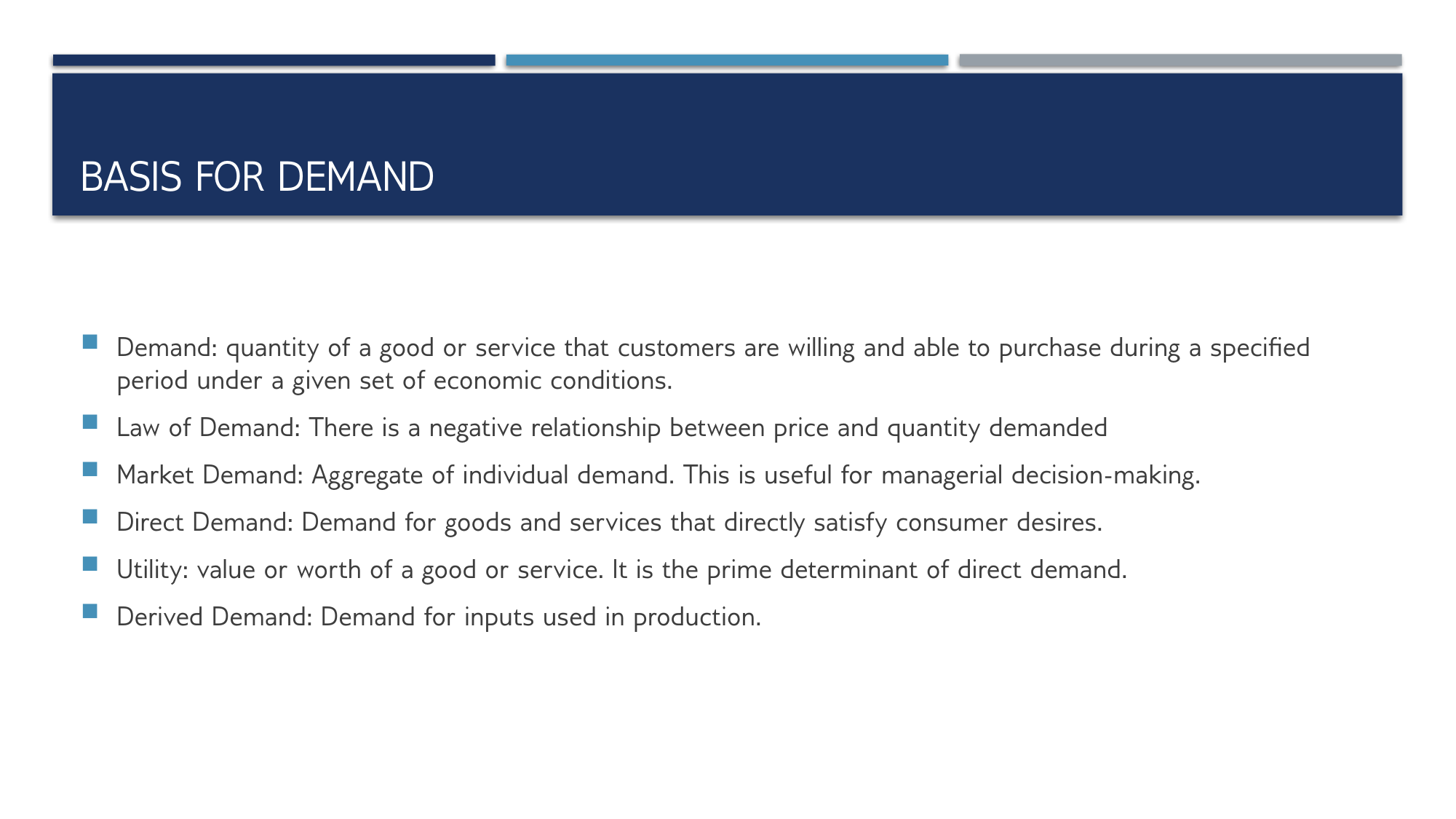

# basis for demand
Demand: quantity of a good or service that customers are willing and able to purchase during a specified period under a given set of economic conditions.
Law of Demand: There is a negative relationship between price and quantity demanded
Market Demand: Aggregate of individual demand. This is useful for managerial decision-making.
Direct Demand: Demand for goods and services that directly satisfy consumer desires.
Utility: value or worth of a good or service. It is the prime determinant of direct demand.
Derived Demand: Demand for inputs used in production.